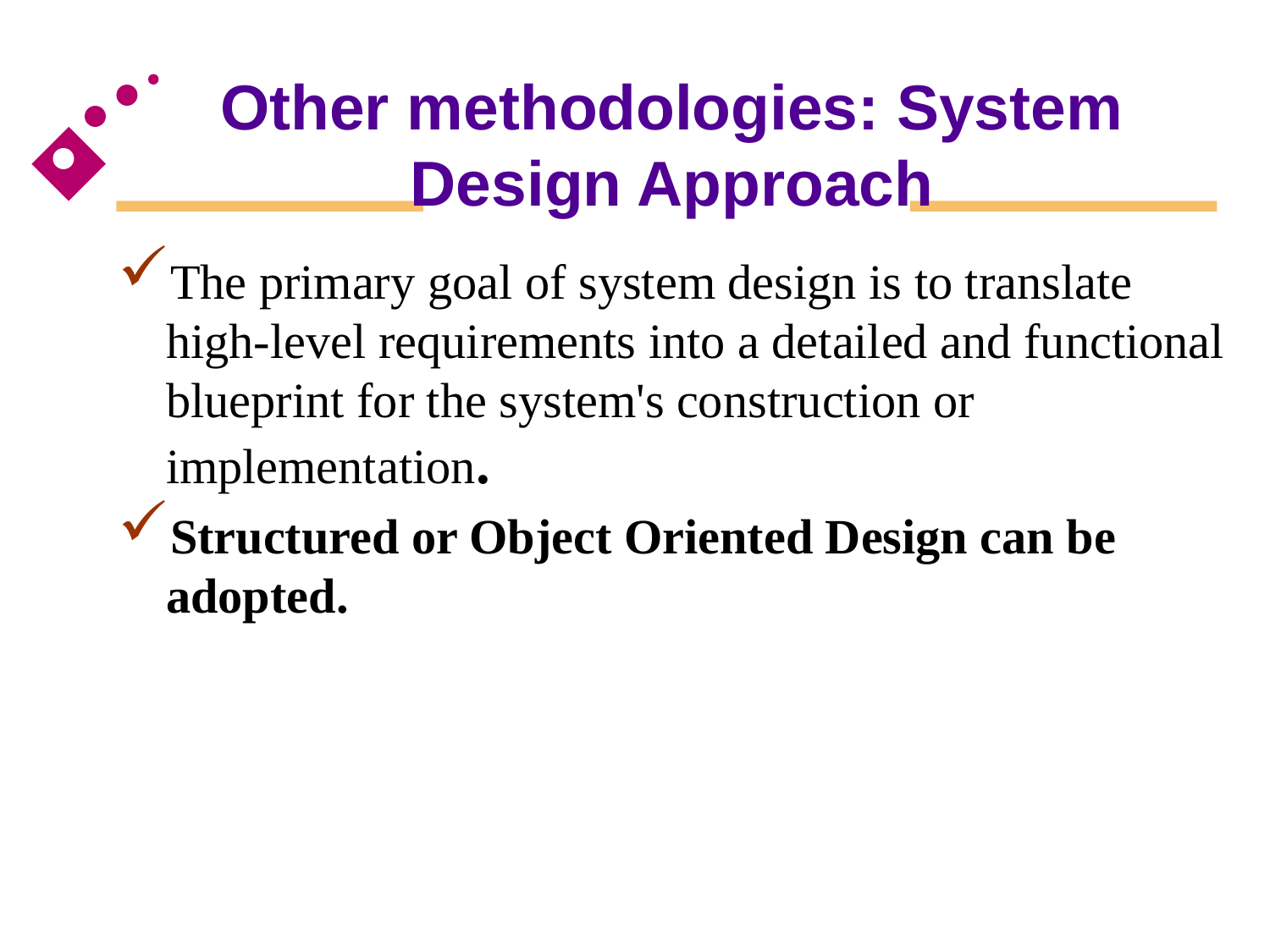

# Other methodologies: System Design Approach
The primary goal of system design is to translate high-level requirements into a detailed and functional blueprint for the system's construction or implementation.
Structured or Object Oriented Design can be adopted.